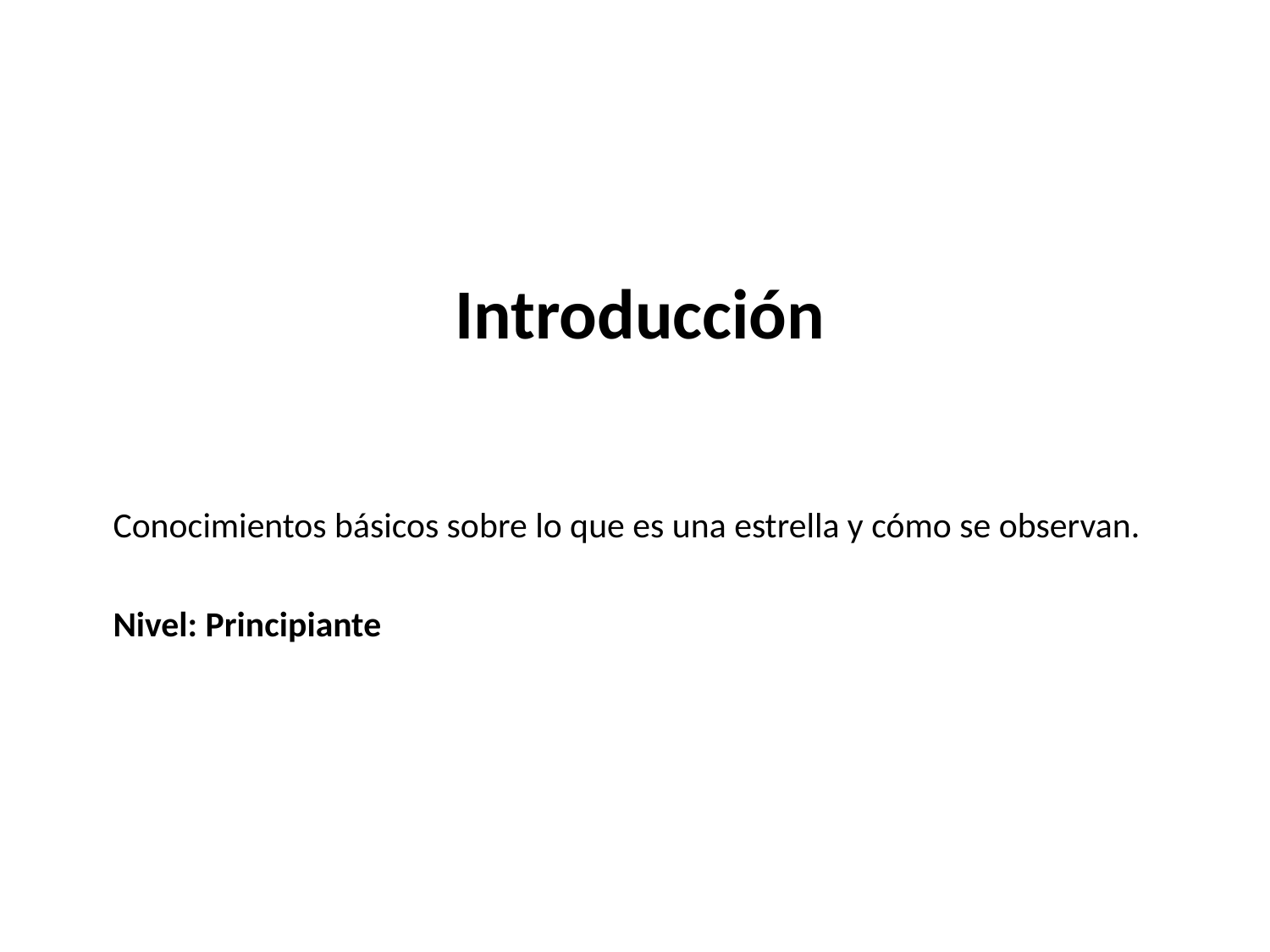

# Introducción
Conocimientos básicos sobre lo que es una estrella y cómo se observan.

Nivel: Principiante